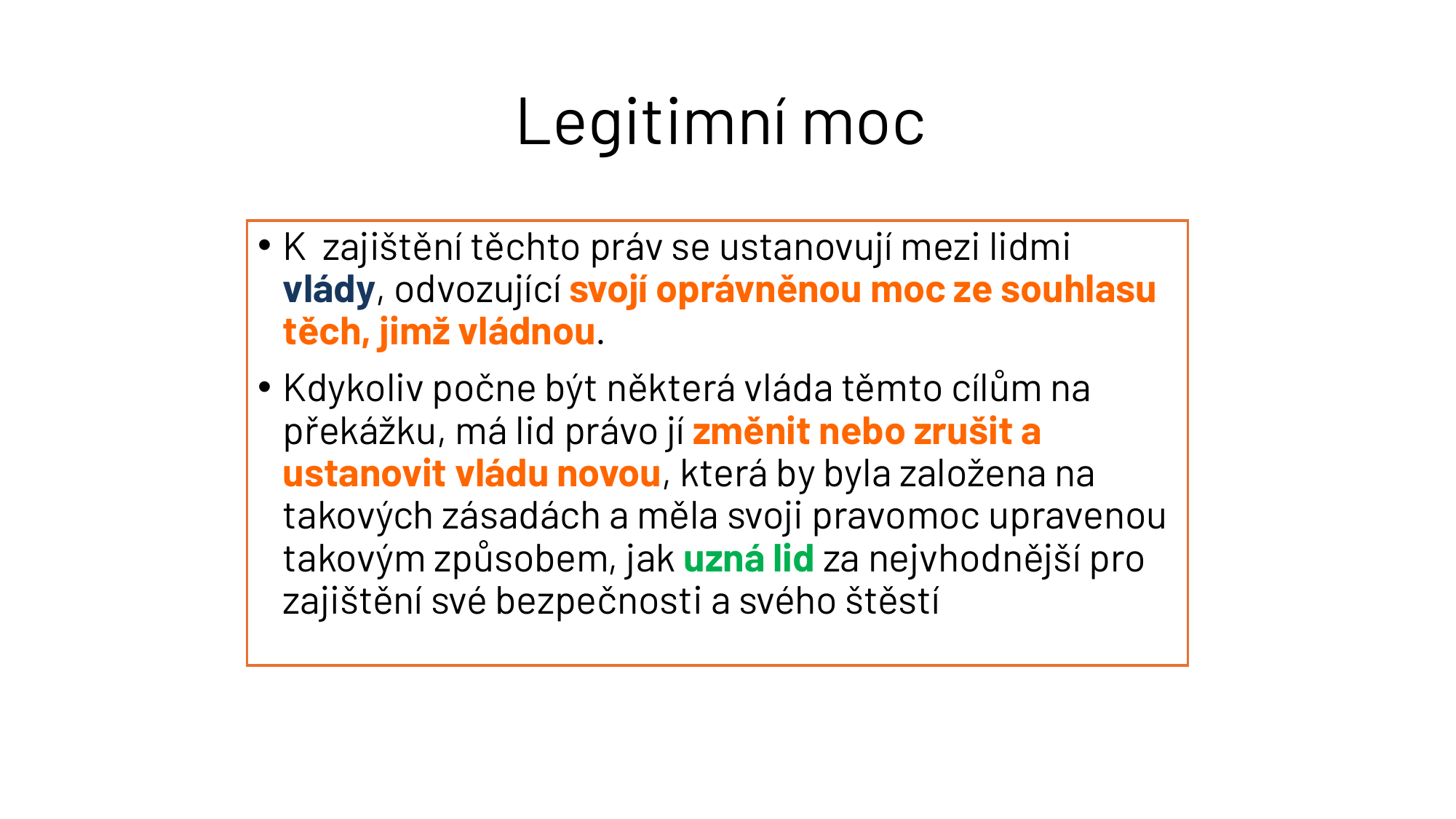

# Legitimní moc
K  zajištění těchto práv se ustanovují mezi lidmi vlády, odvozující svojí oprávněnou moc ze souhlasu těch, jimž vládnou.
Kdykoliv počne být některá vláda těmto cílům na překážku, má lid právo jí změnit nebo zrušit a ustanovit vládu novou, která by byla založena na takových zásadách a měla svoji pravomoc upravenou takovým způsobem, jak uzná lid za nejvhodnější pro zajištění své bezpečnosti a svého štěstí